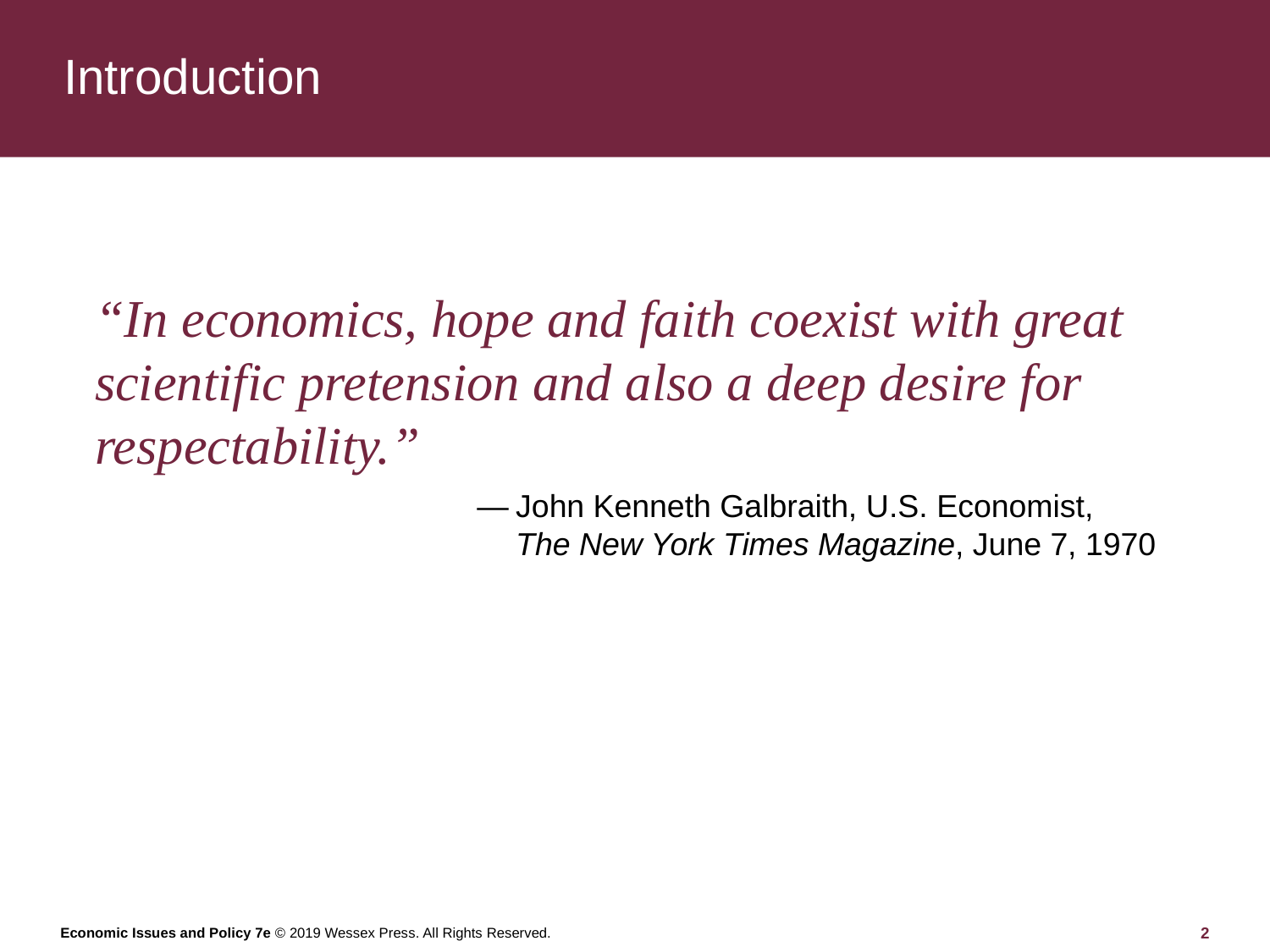

# Introduction
“In economics, hope and faith coexist with great scientific pretension and also a deep desire for respectability.”
—	John Kenneth Galbraith, U.S. Economist,
The New York Times Magazine, June 7, 1970